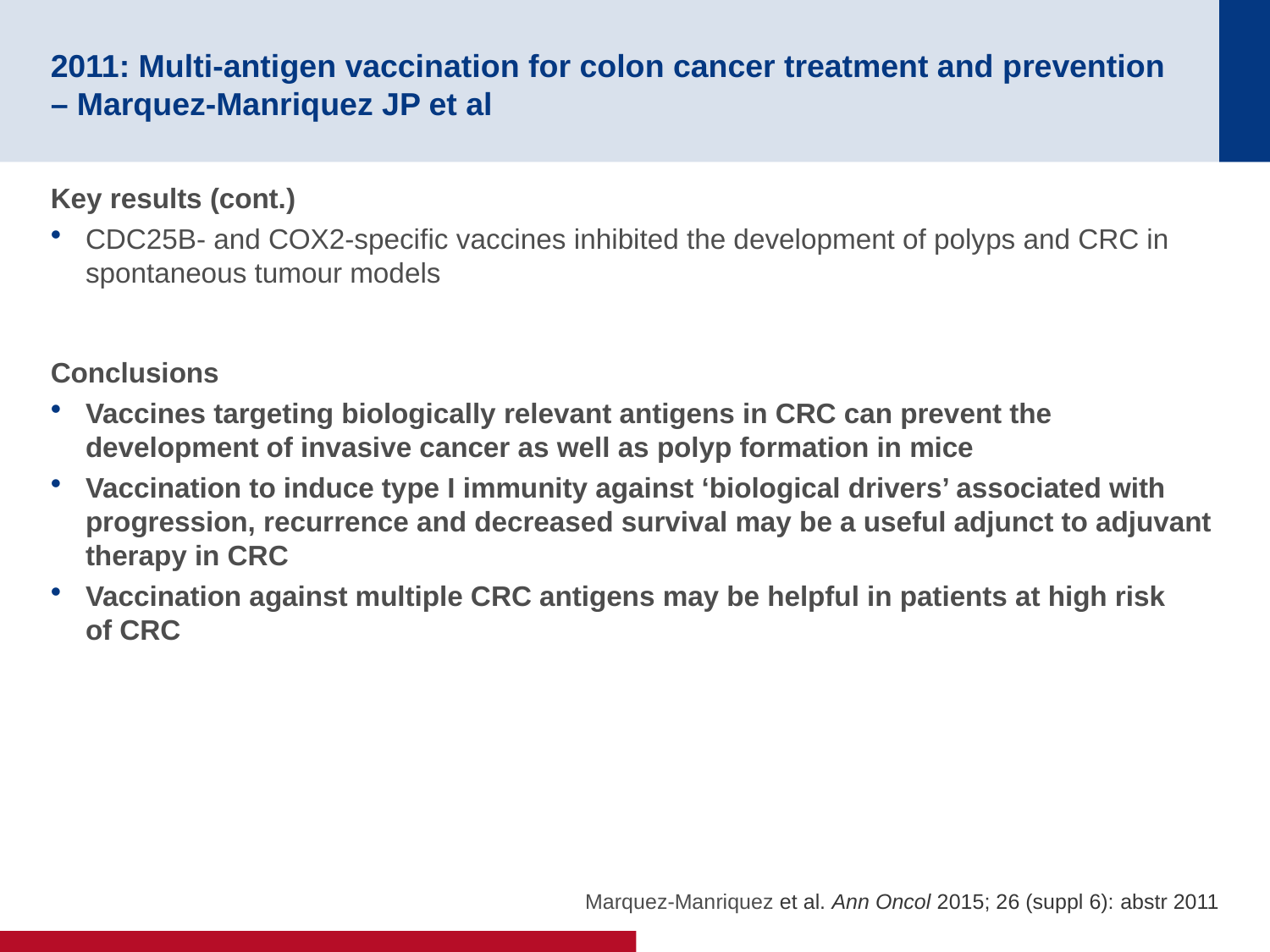

# 2011: Multi-antigen vaccination for colon cancer treatment and prevention – Marquez-Manriquez JP et al
Key results (cont.)
CDC25B- and COX2-specific vaccines inhibited the development of polyps and CRC in spontaneous tumour models

Conclusions
Vaccines targeting biologically relevant antigens in CRC can prevent the development of invasive cancer as well as polyp formation in mice
Vaccination to induce type I immunity against ‘biological drivers’ associated with progression, recurrence and decreased survival may be a useful adjunct to adjuvant therapy in CRC
Vaccination against multiple CRC antigens may be helpful in patients at high risk
of CRC
Marquez-Manriquez et al. Ann Oncol 2015; 26 (suppl 6): abstr 2011